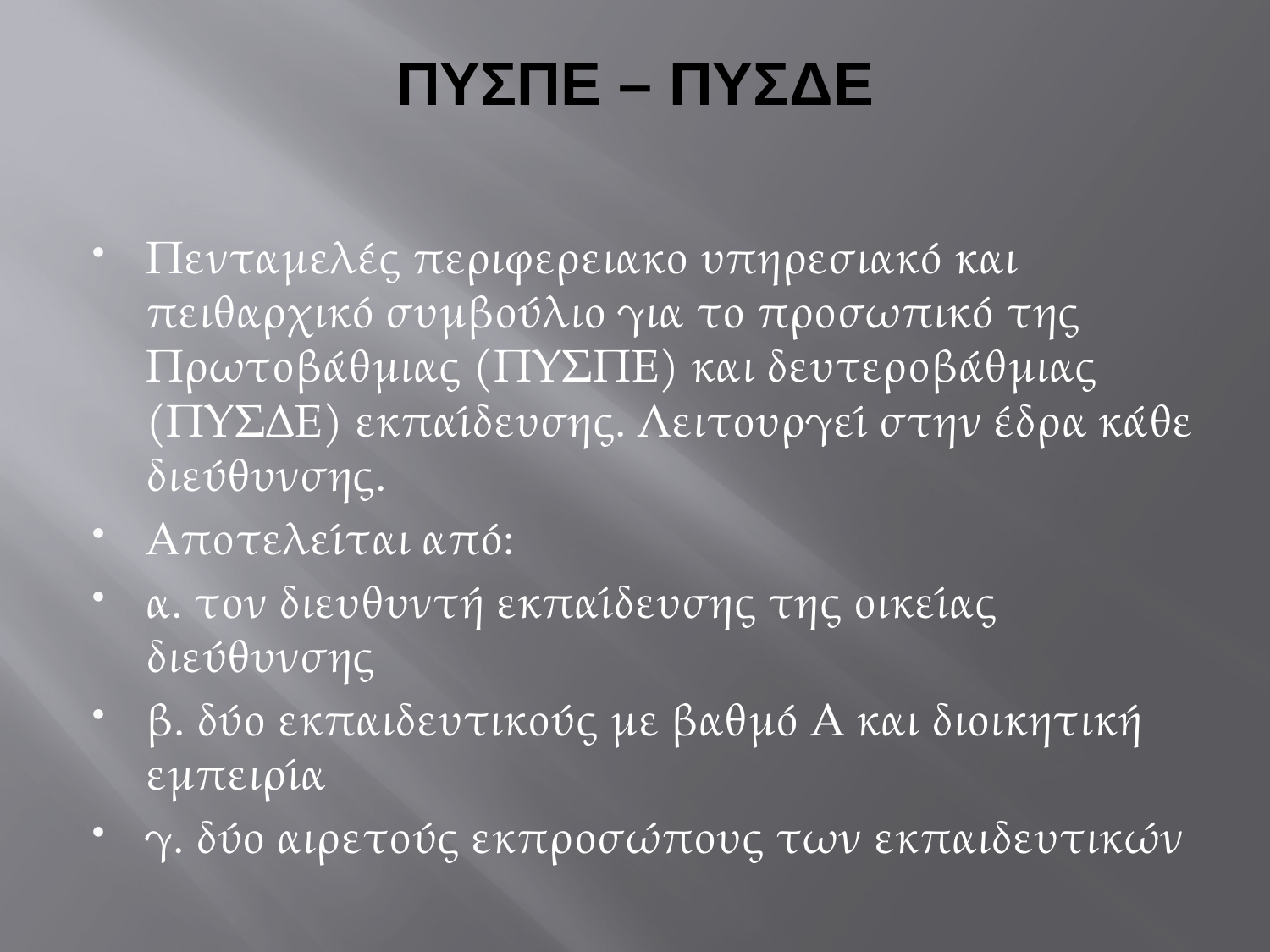

# ΠΥΣΠΕ – ΠΥΣΔΕ
Πενταμελές περιφερειακο υπηρεσιακό και πειθαρχικό συμβούλιο για το προσωπικό της Πρωτοβάθμιας (ΠΥΣΠΕ) και δευτεροβάθμιας (ΠΥΣΔΕ) εκπαίδευσης. Λειτουργεί στην έδρα κάθε διεύθυνσης.
Αποτελείται από:
α. τον διευθυντή εκπαίδευσης της οικείας διεύθυνσης
β. δύο εκπαιδευτικούς με βαθμό Α και διοικητική εμπειρία
γ. δύο αιρετούς εκπροσώπους των εκπαιδευτικών